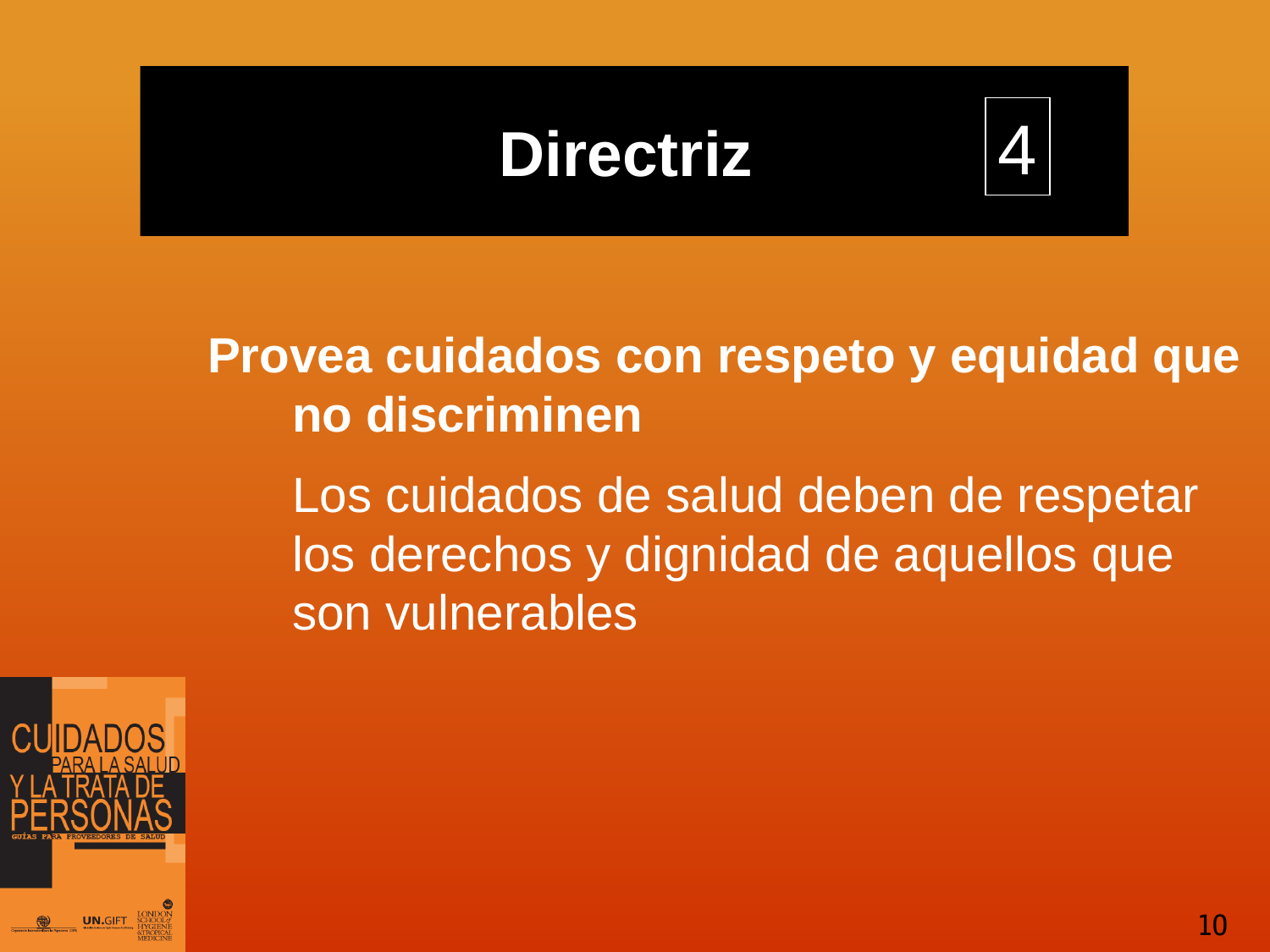

4
Directriz
Provea cuidados con respeto y equidad que no discriminen
	Los cuidados de salud deben de respetar los derechos y dignidad de aquellos que son vulnerables
10